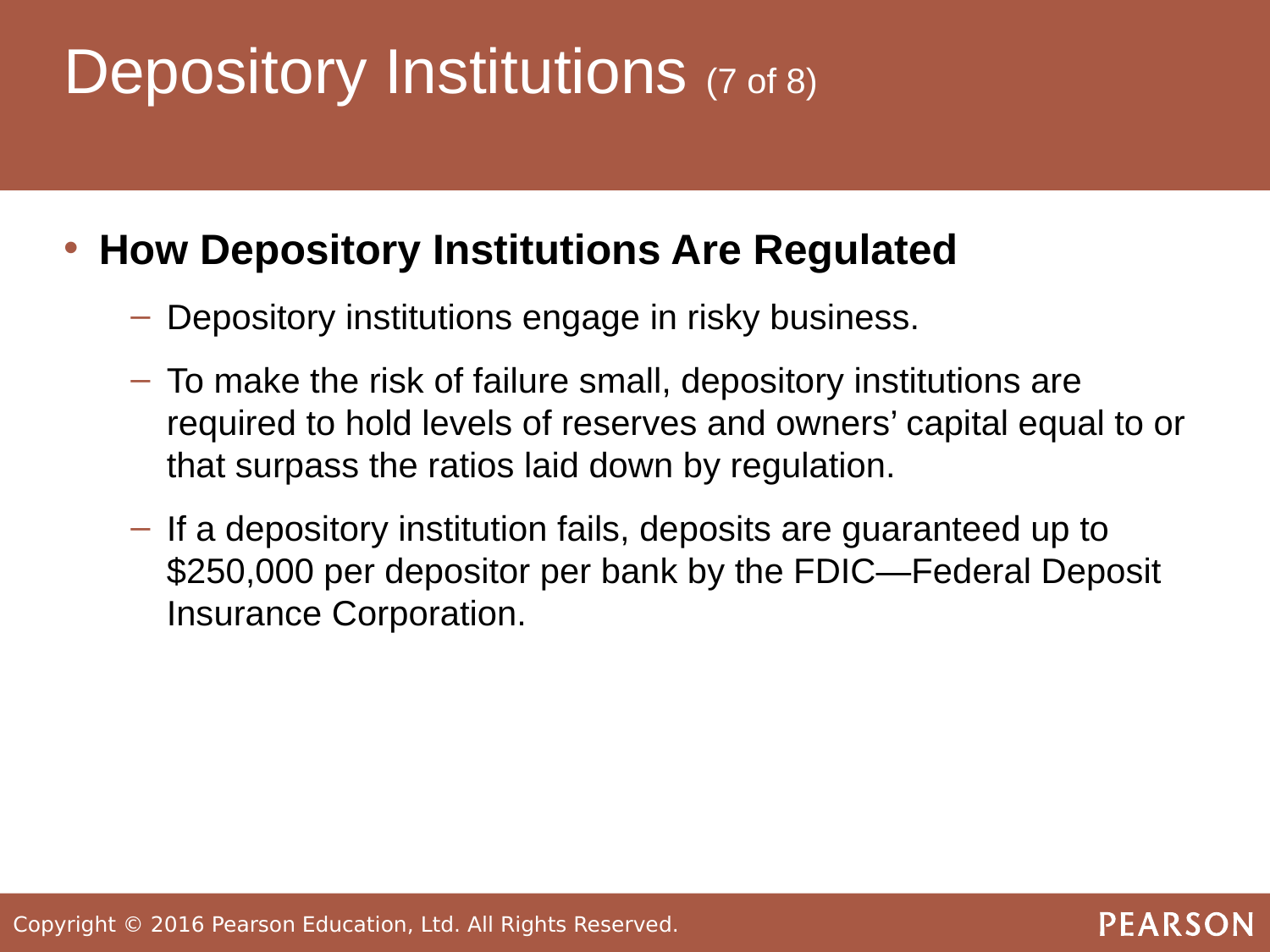

# Depository Institutions (7 of 8)
How Depository Institutions Are Regulated
Depository institutions engage in risky business.
To make the risk of failure small, depository institutions are required to hold levels of reserves and owners’ capital equal to or that surpass the ratios laid down by regulation.
If a depository institution fails, deposits are guaranteed up to $250,000 per depositor per bank by the FDIC—Federal Deposit Insurance Corporation.